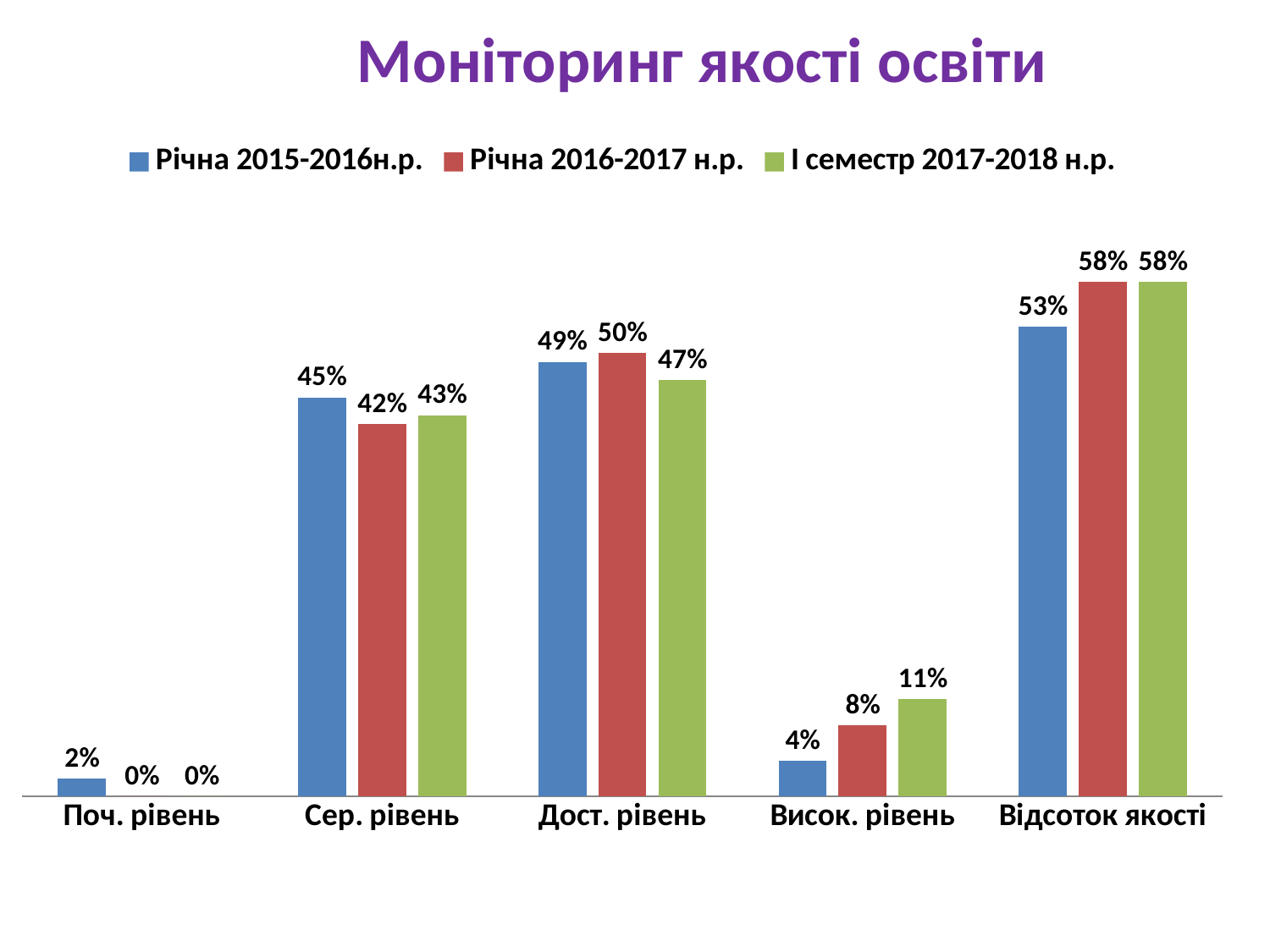

### Chart: Моніторинг якості освіти

| Category | Річна 2015-2016н.р. | Річна 2016-2017 н.р. | І семестр 2017-2018 н.р. |
|---|---|---|---|
| Поч. рівень | 0.020000000000000007 | 0.0 | 0.0 |
| Сер. рівень | 0.45 | 0.4200000000000001 | 0.4300000000000001 |
| Дост. рівень | 0.4900000000000001 | 0.5 | 0.4700000000000001 |
| Висок. рівень | 0.040000000000000015 | 0.08000000000000003 | 0.11 |
| Відсоток якості | 0.53 | 0.5800000000000001 | 0.5800000000000001 |
#